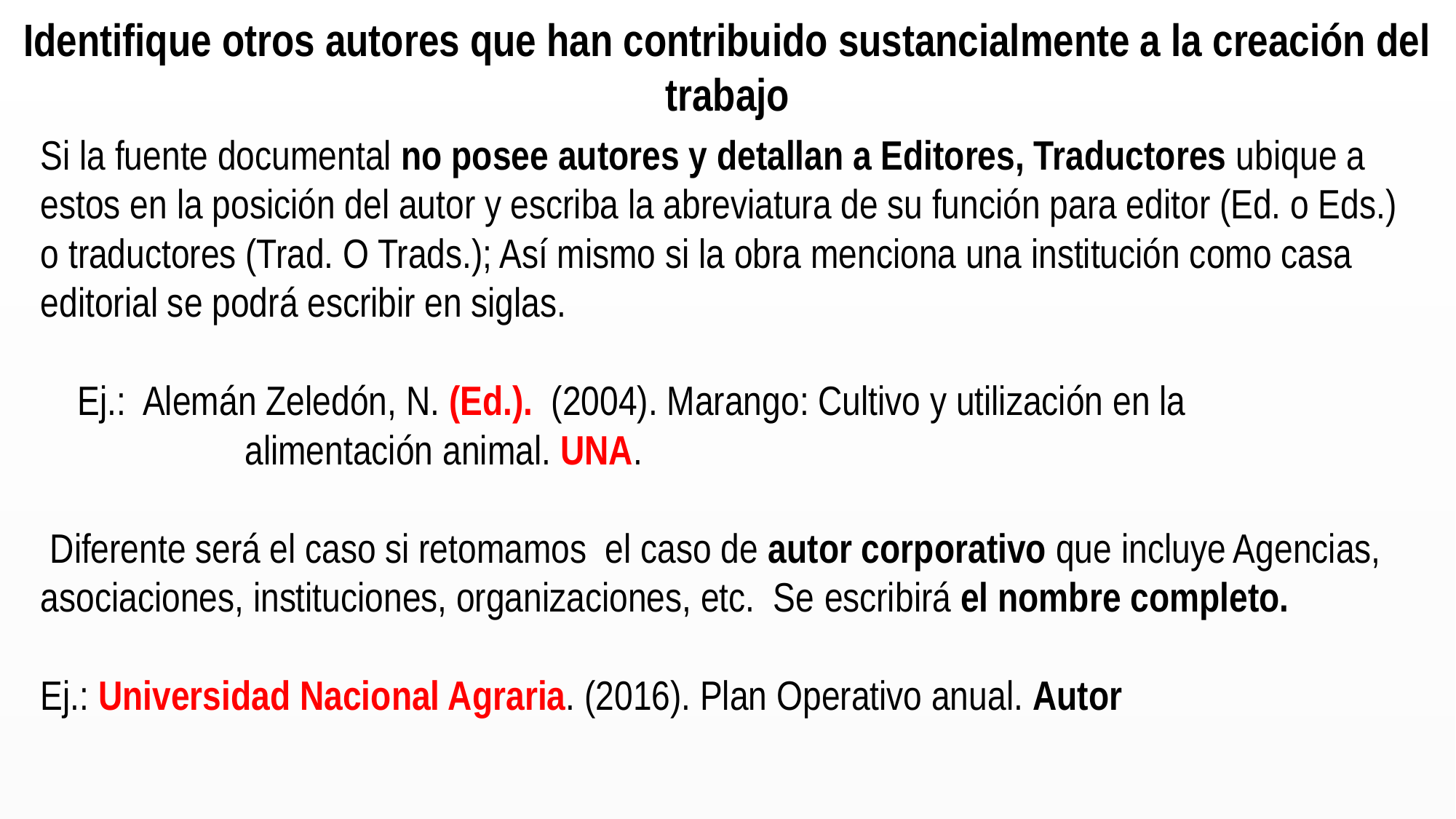

Identifique otros autores que han contribuido sustancialmente a la creación del trabajo
Si la fuente documental no posee autores y detallan a Editores, Traductores ubique a estos en la posición del autor y escriba la abreviatura de su función para editor (Ed. o Eds.) o traductores (Trad. O Trads.); Así mismo si la obra menciona una institución como casa editorial se podrá escribir en siglas.

    Ej.:  Alemán Zeledón, N. (Ed.).  (2004). Marango: Cultivo y utilización en la
                      alimentación animal. UNA.

 Diferente será el caso si retomamos  el caso de autor corporativo que incluye Agencias, asociaciones, instituciones, organizaciones, etc.  Se escribirá el nombre completo.

Ej.: Universidad Nacional Agraria. (2016). Plan Operativo anual. Autor